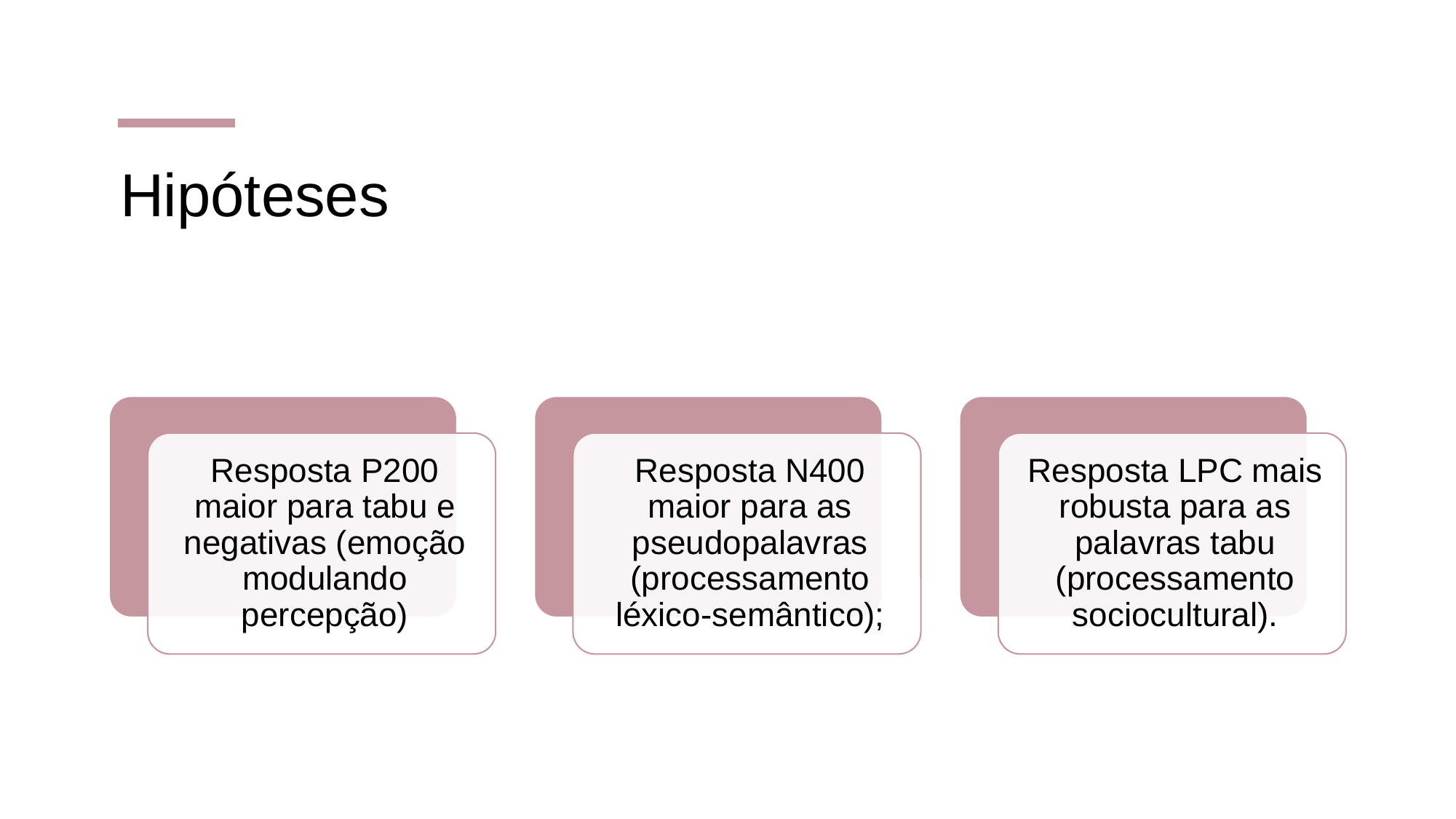

# Hipóteses
Resposta P200 maior para tabu e negativas (emoção modulando percepção)
Resposta N400 maior para as pseudopalavras (processamento léxico-semântico);
Resposta LPC mais robusta para as palavras tabu (processamento sociocultural).